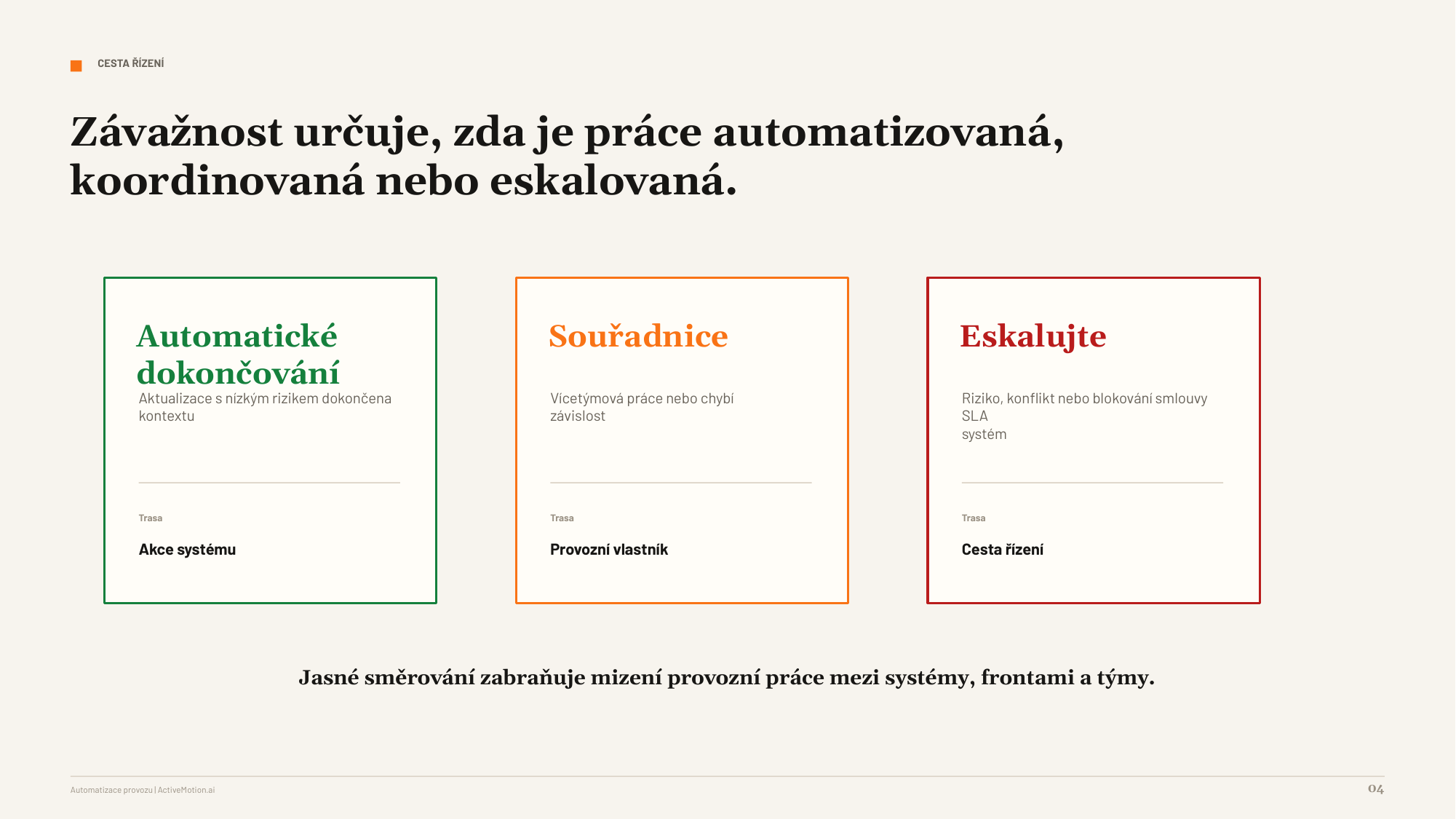

CESTA ŘÍZENÍ

Závažnost určuje, zda je práce automatizovaná, koordinovaná nebo eskalovaná.

Automatické dokončování
Souřadnice
Eskalujte
Aktualizace s nízkým rizikem dokončena
kontextu
Vícetýmová práce nebo chybí
závislost
Riziko, konflikt nebo blokování smlouvy SLA
systém

Trasa
Trasa
Trasa
Akce systému
Provozní vlastník
Cesta řízení
Jasné směrování zabraňuje mizení provozní práce mezi systémy, frontami a týmy.

04
Automatizace provozu | ActiveMotion.ai